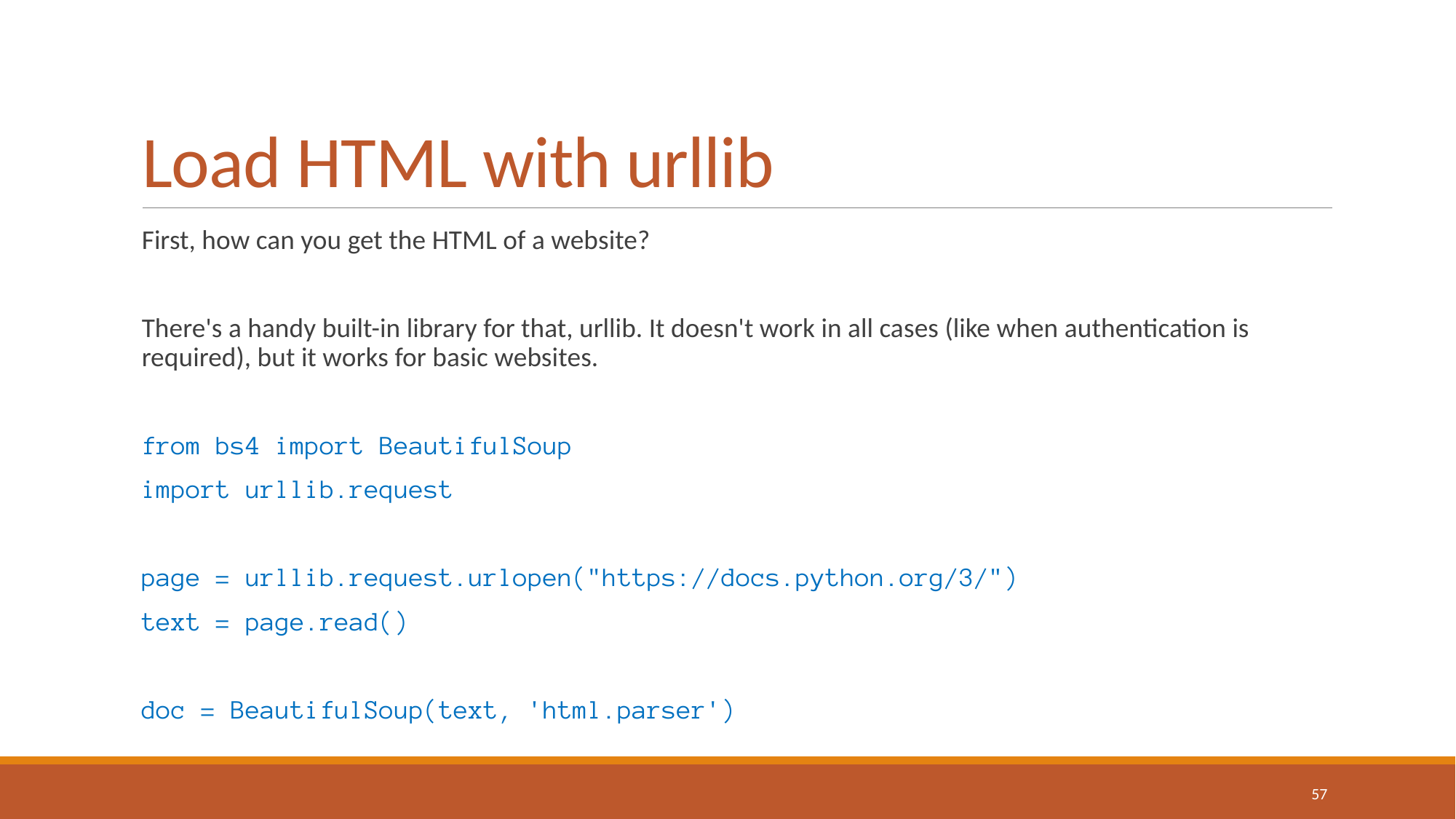

# Load HTML with urllib
First, how can you get the HTML of a website?

There's a handy built-in library for that, urllib. It doesn't work in all cases (like when authentication is required), but it works for basic websites.

from bs4 import BeautifulSoup
import urllib.request

page = urllib.request.urlopen("https://docs.python.org/3/")
text = page.read()

doc = BeautifulSoup(text, 'html.parser')

57